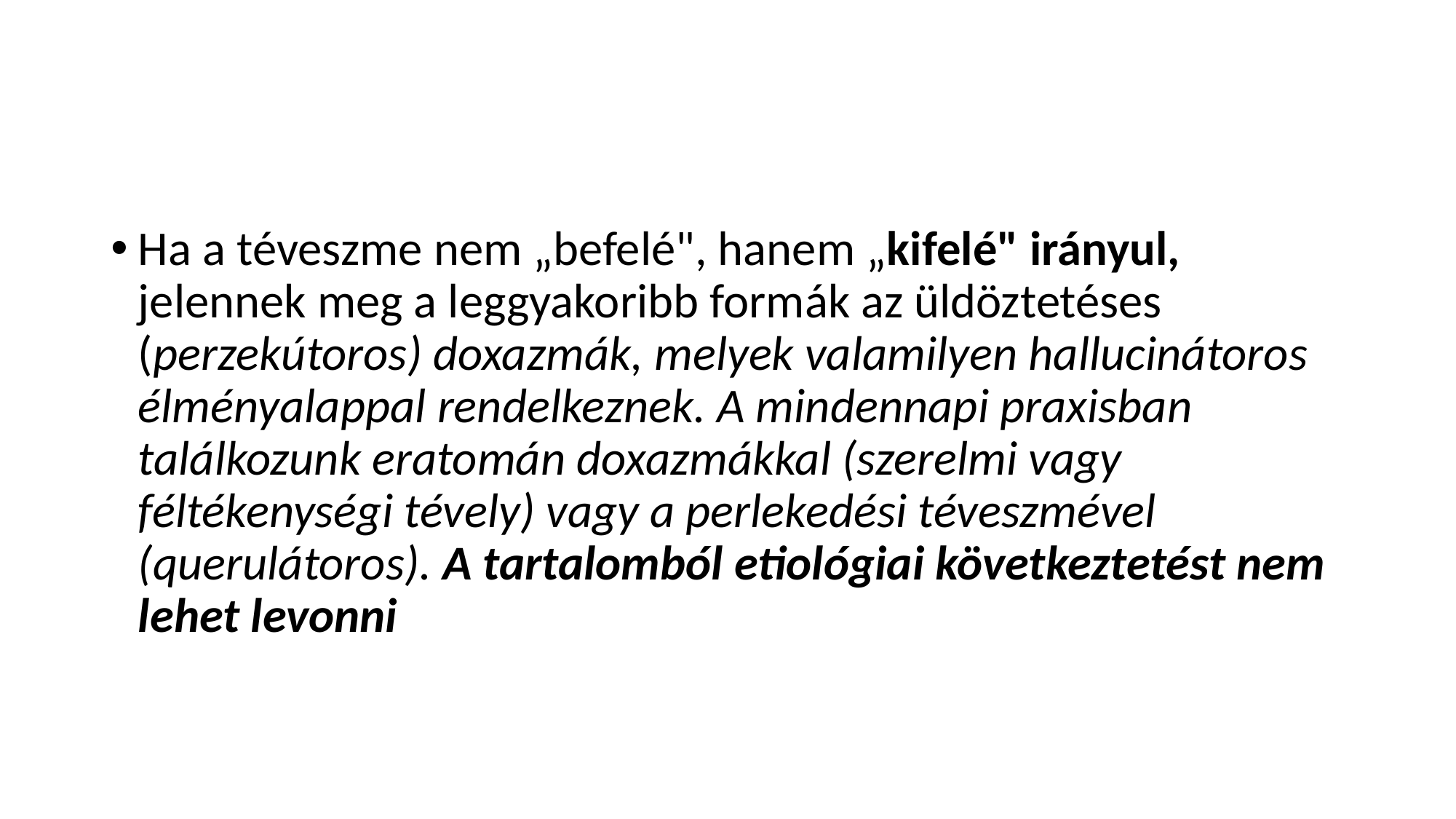

#
Ha a téveszme nem „befelé", hanem „kifelé" irányul, jelennek meg a leggyakoribb formák az üldöztetéses (perzekútoros) doxazmák, melyek valamilyen hallucinátoros élményalappal rendelkeznek. A mindennapi praxisban találkozunk eratomán doxazmákkal (szerelmi vagy féltékenységi tévely) vagy a perlekedési téveszmével (querulátoros). A tartalomból etiológiai következtetést nem lehet levonni